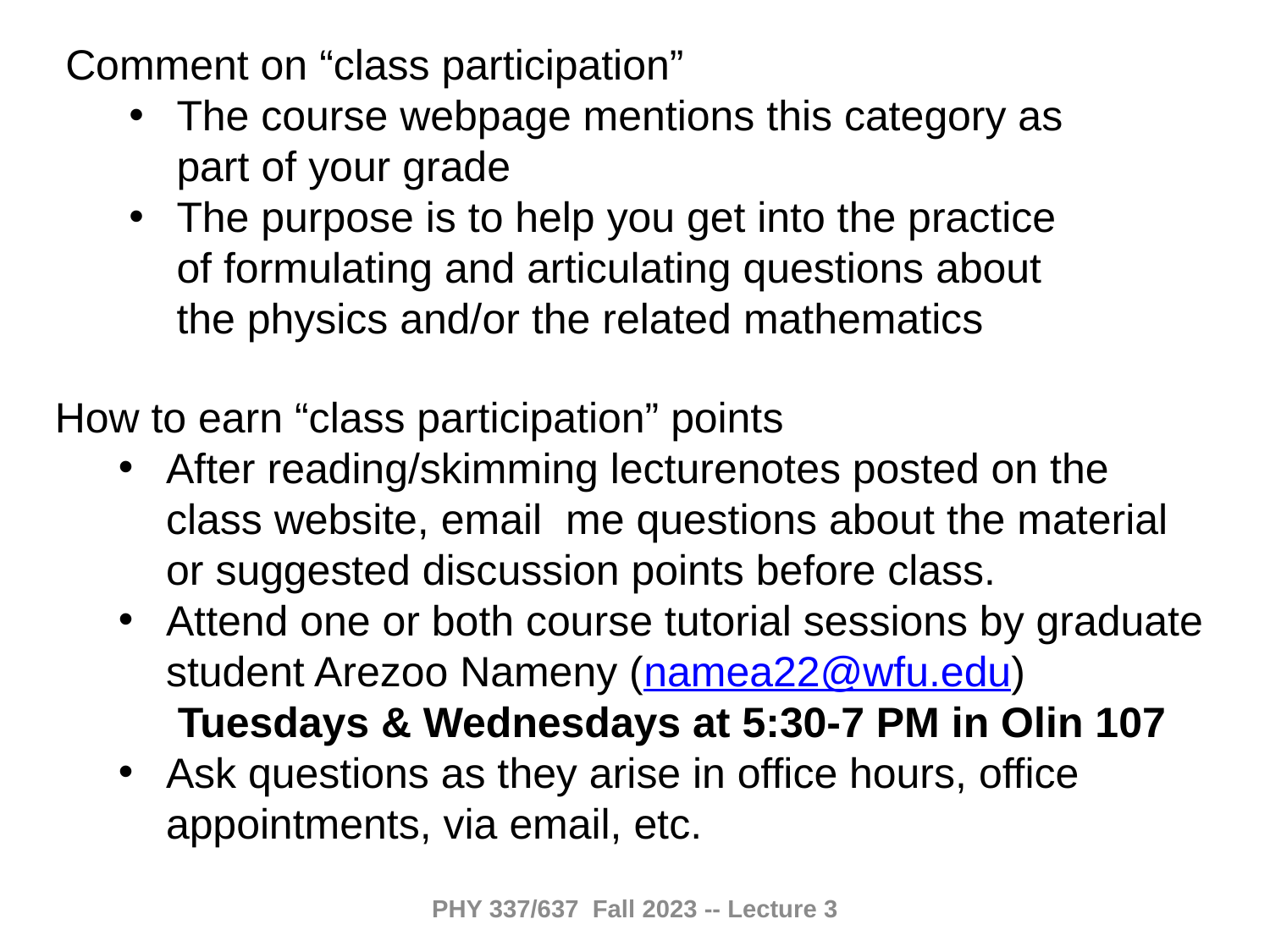

Comment on “class participation”
The course webpage mentions this category as part of your grade
The purpose is to help you get into the practice of formulating and articulating questions about the physics and/or the related mathematics
How to earn “class participation” points
After reading/skimming lecturenotes posted on the class website, email  me questions about the material or suggested discussion points before class.
Attend one or both course tutorial sessions by graduate student Arezoo Nameny (namea22@wfu.edu)
     Tuesdays & Wednesdays at 5:30-7 PM in Olin 107
Ask questions as they arise in office hours, office appointments, via email, etc.
PHY 337/637  Fall 2023 -- Lecture 3